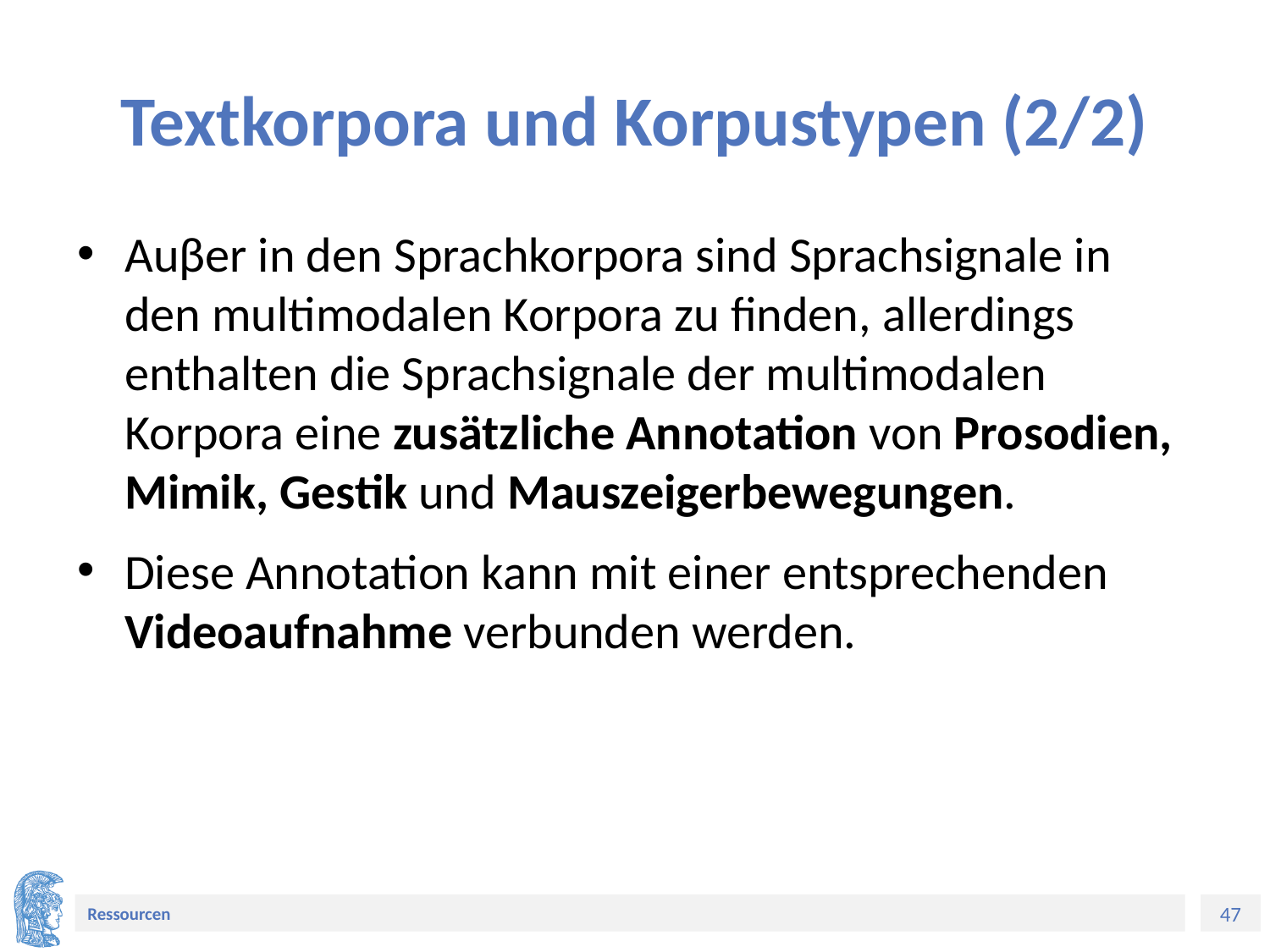

# Textkorpora und Korpustypen (2/2)
Auβer in den Sprachkorpora sind Sprachsignale in den multimodalen Korpora zu finden, allerdings enthalten die Sprachsignale der multimodalen Korpora eine zusätzliche Annotation von Prosodien, Mimik, Gestik und Mauszeigerbewegungen.
Diese Annotation kann mit einer entsprechenden Videoaufnahme verbunden werden.